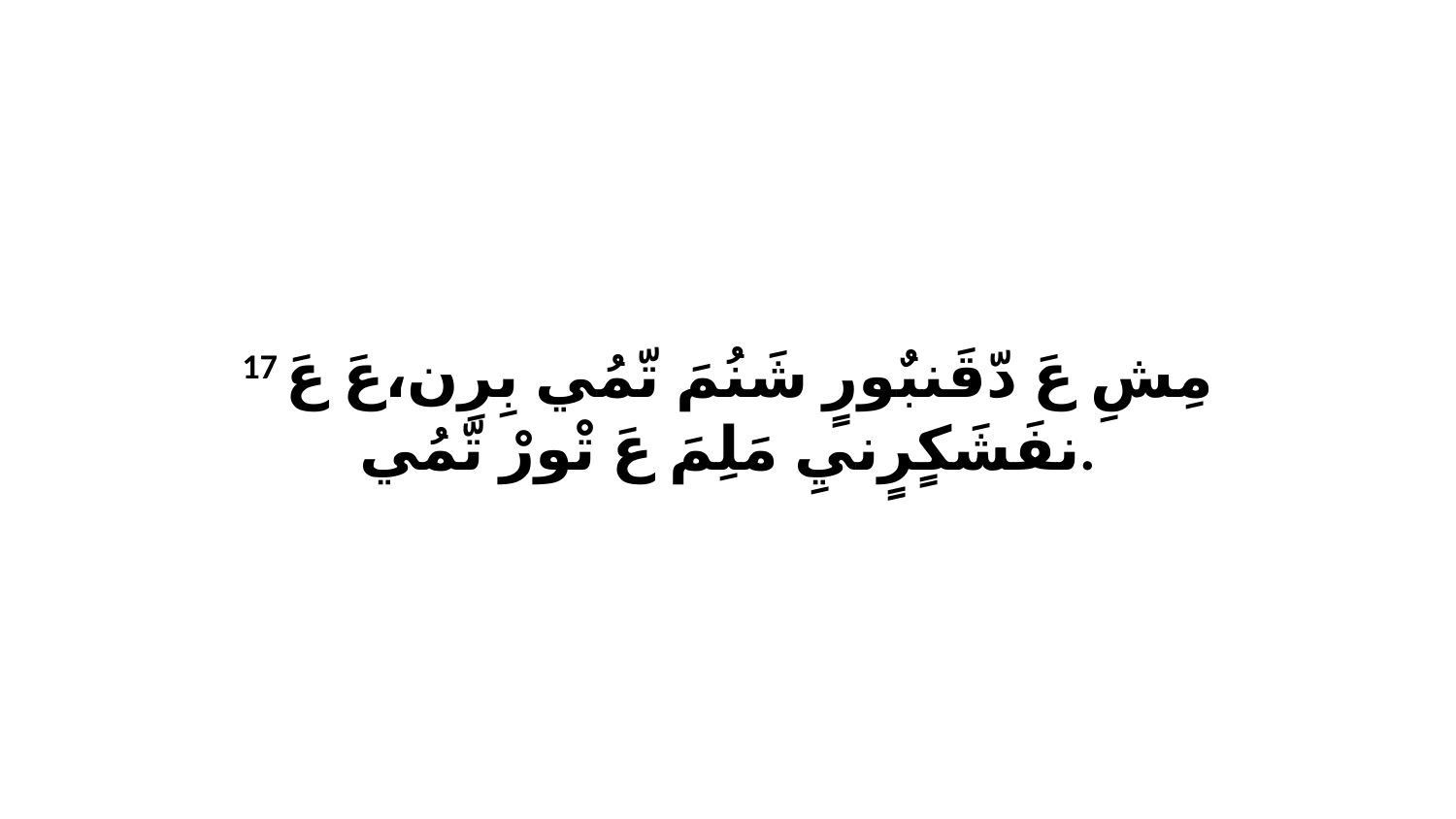

17 مِشِ عَ دّقَنبٌورٍ شَنُمَ تّمُي بِرِن،عَ عَ نفَشَكٍرٍنيِ مَلِمَ عَ تْورْ تّمُي.